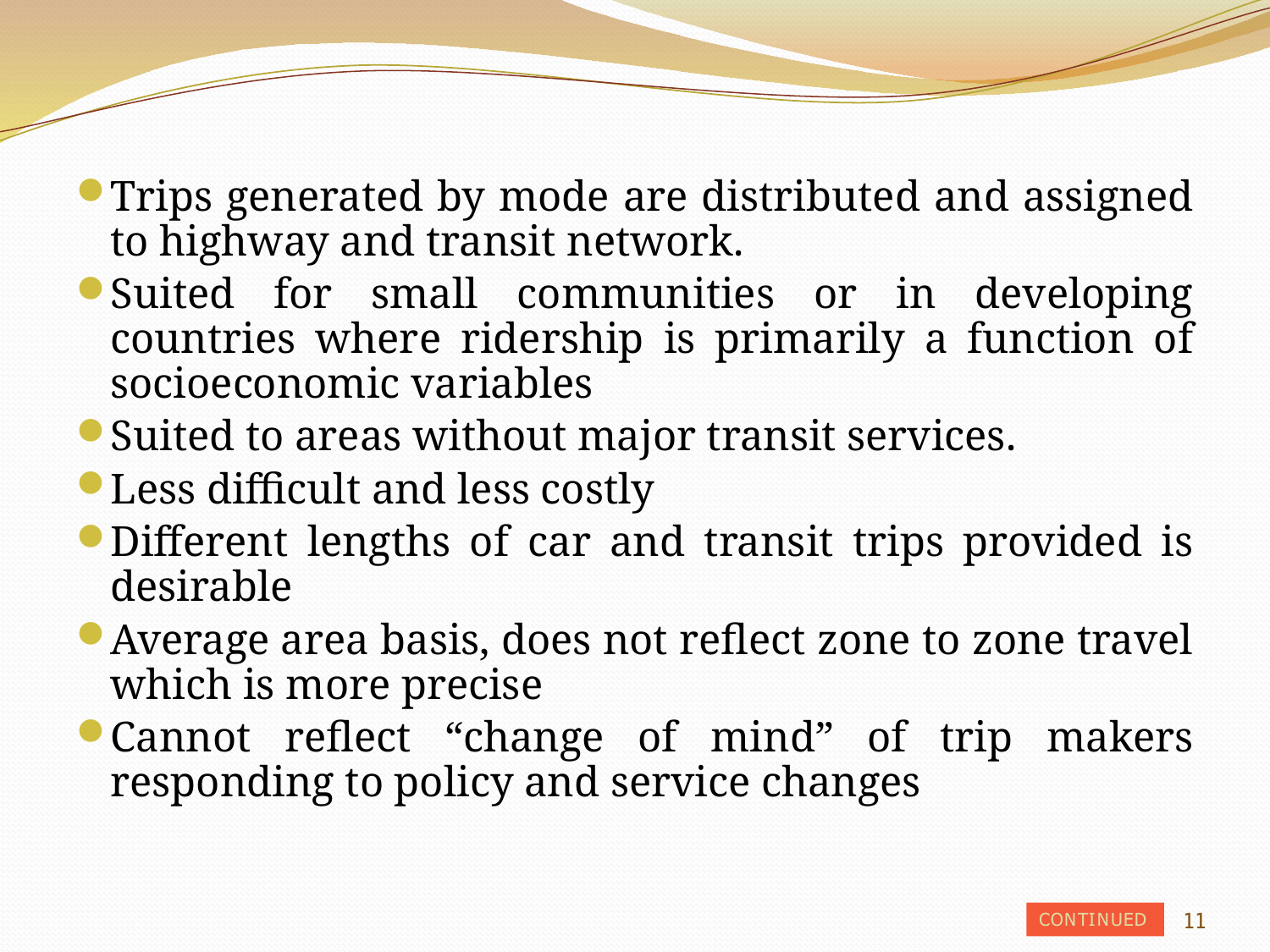

Trips generated by mode are distributed and assigned to highway and transit network.
Suited for small communities or in developing countries where ridership is primarily a function of socioeconomic variables
Suited to areas without major transit services.
Less difficult and less costly
Different lengths of car and transit trips provided is desirable
Average area basis, does not reflect zone to zone travel which is more precise
Cannot reflect “change of mind” of trip makers responding to policy and service changes

11
CONTINUED